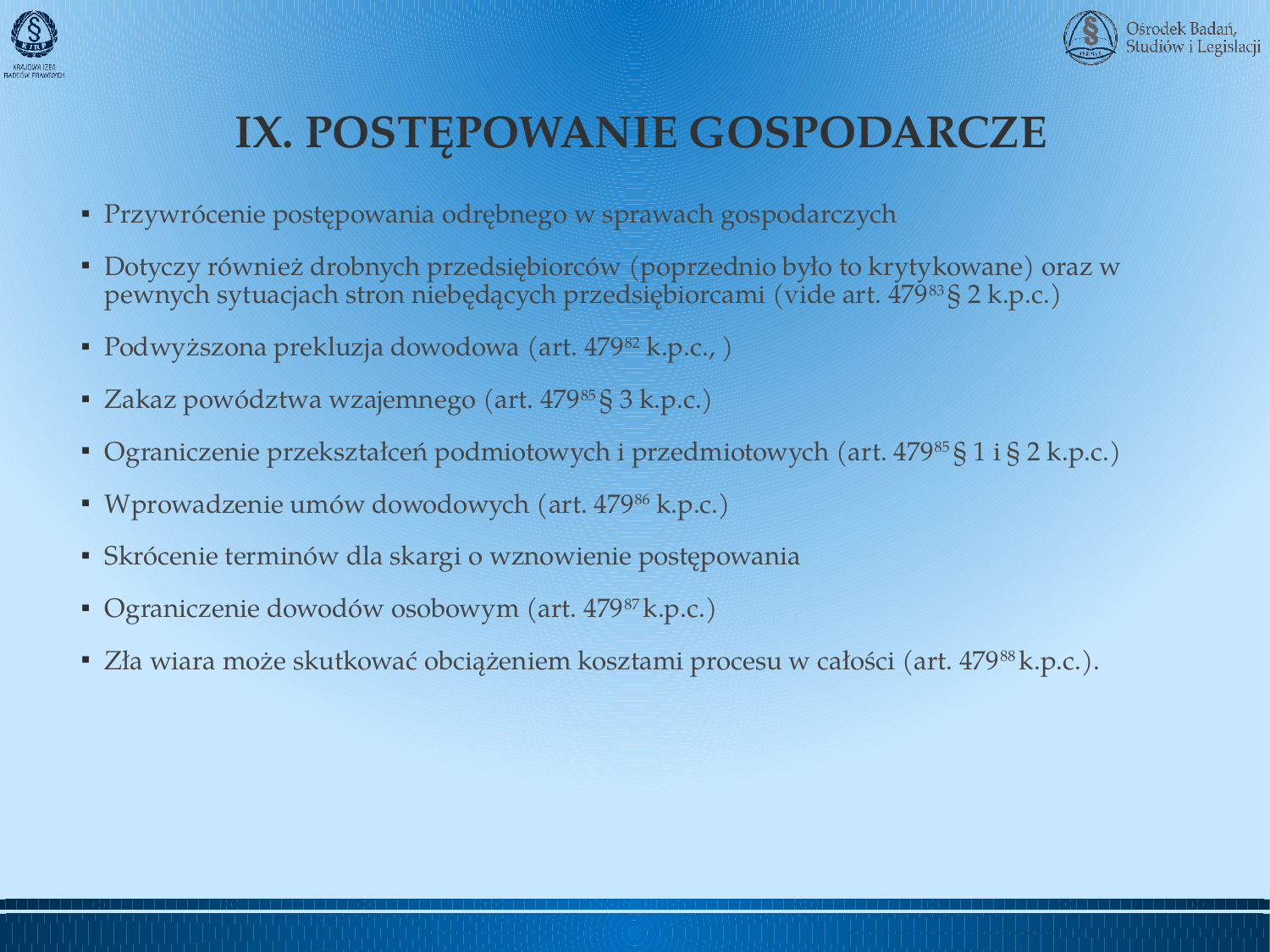

# IX. POSTĘPOWANIE GOSPODARCZE
Przywrócenie postępowania odrębnego w sprawach gospodarczych
Dotyczy również drobnych przedsiębiorców (poprzednio było to krytykowane) oraz w pewnych sytuacjach stron niebędących przedsiębiorcami (vide art. 47983 § 2 k.p.c.)
Podwyższona prekluzja dowodowa (art. 47982 k.p.c., )
Zakaz powództwa wzajemnego (art. 47985 § 3 k.p.c.)
Ograniczenie przekształceń podmiotowych i przedmiotowych (art. 47985 § 1 i § 2 k.p.c.)
Wprowadzenie umów dowodowych (art. 47986 k.p.c.)
Skrócenie terminów dla skargi o wznowienie postępowania
Ograniczenie dowodów osobowym (art. 47987 k.p.c.)
Zła wiara może skutkować obciążeniem kosztami procesu w całości (art. 47988 k.p.c.).